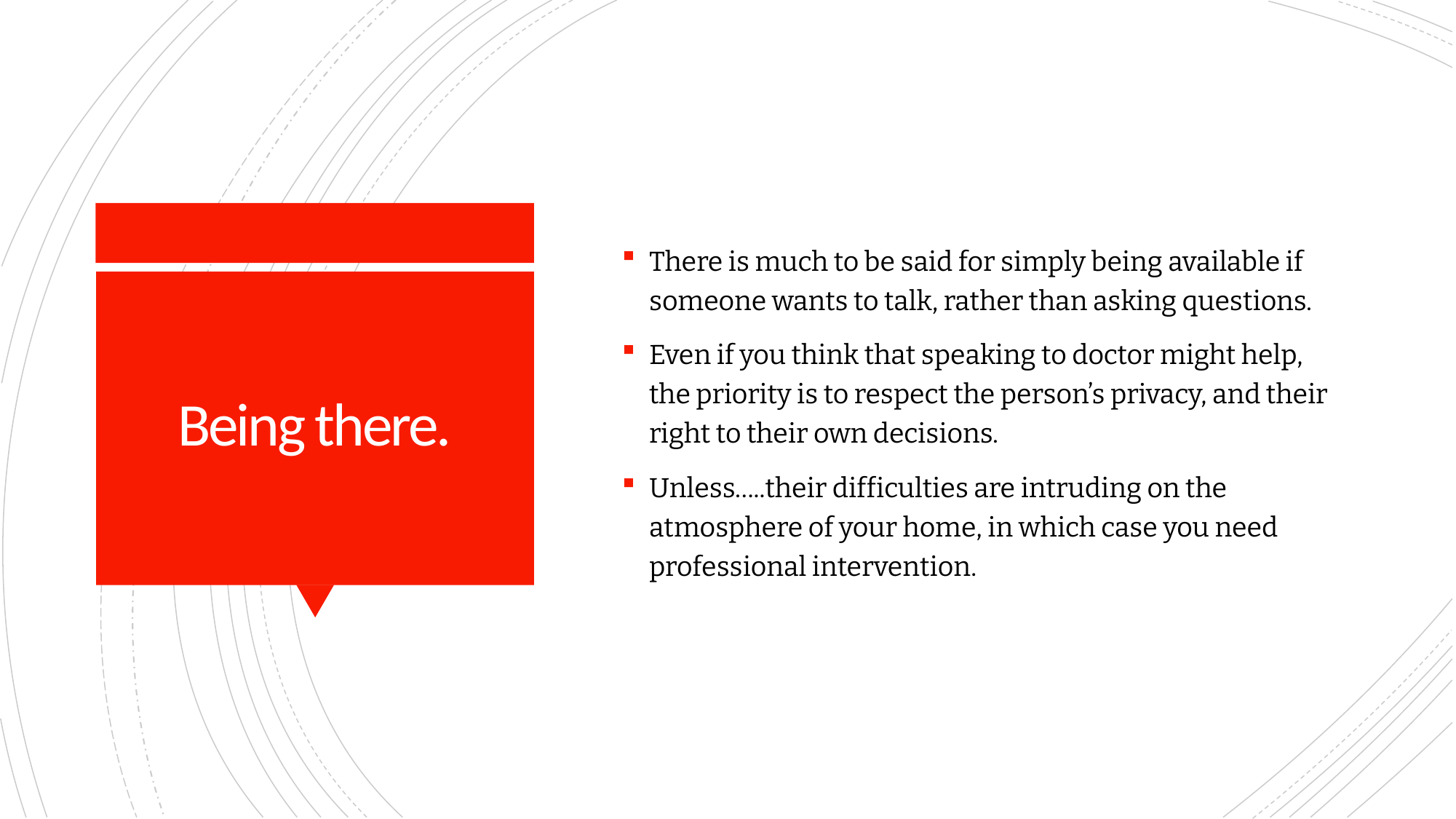

There is much to be said for simply being available if someone wants to talk, rather than asking questions.
Even if you think that speaking to doctor might help, the priority is to respect the person’s privacy, and their right to their own decisions.
Unless…..their difficulties are intruding on the atmosphere of your home, in which case you need professional intervention.
# Being there.